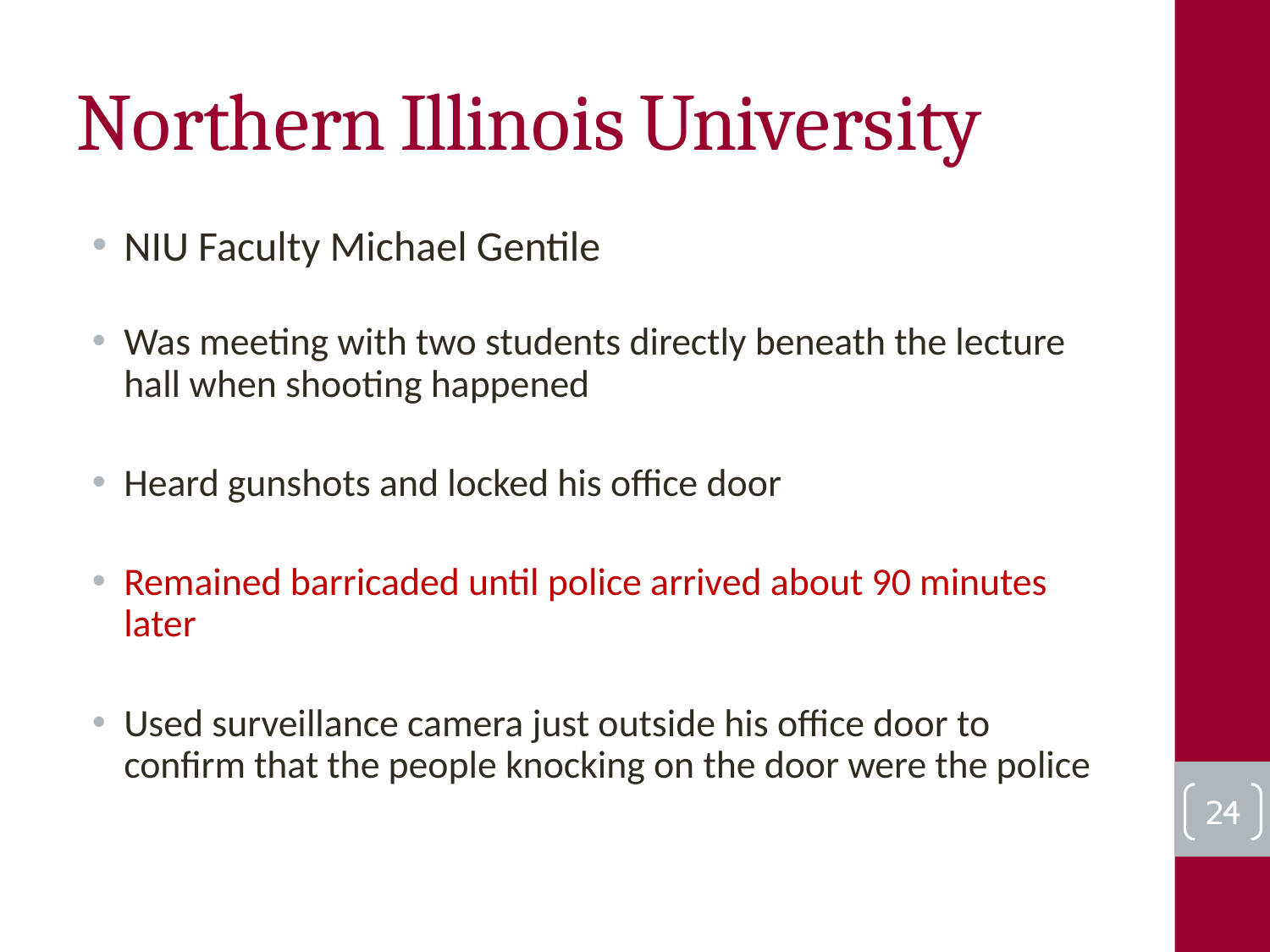

# Northern Illinois University
NIU Faculty Michael Gentile

Was meeting with two students directly beneath the lecture hall when shooting happened

Heard gunshots and locked his office door

Remained barricaded until police arrived about 90 minutes later

Used surveillance camera just outside his office door to confirm that the people knocking on the door were the police

24